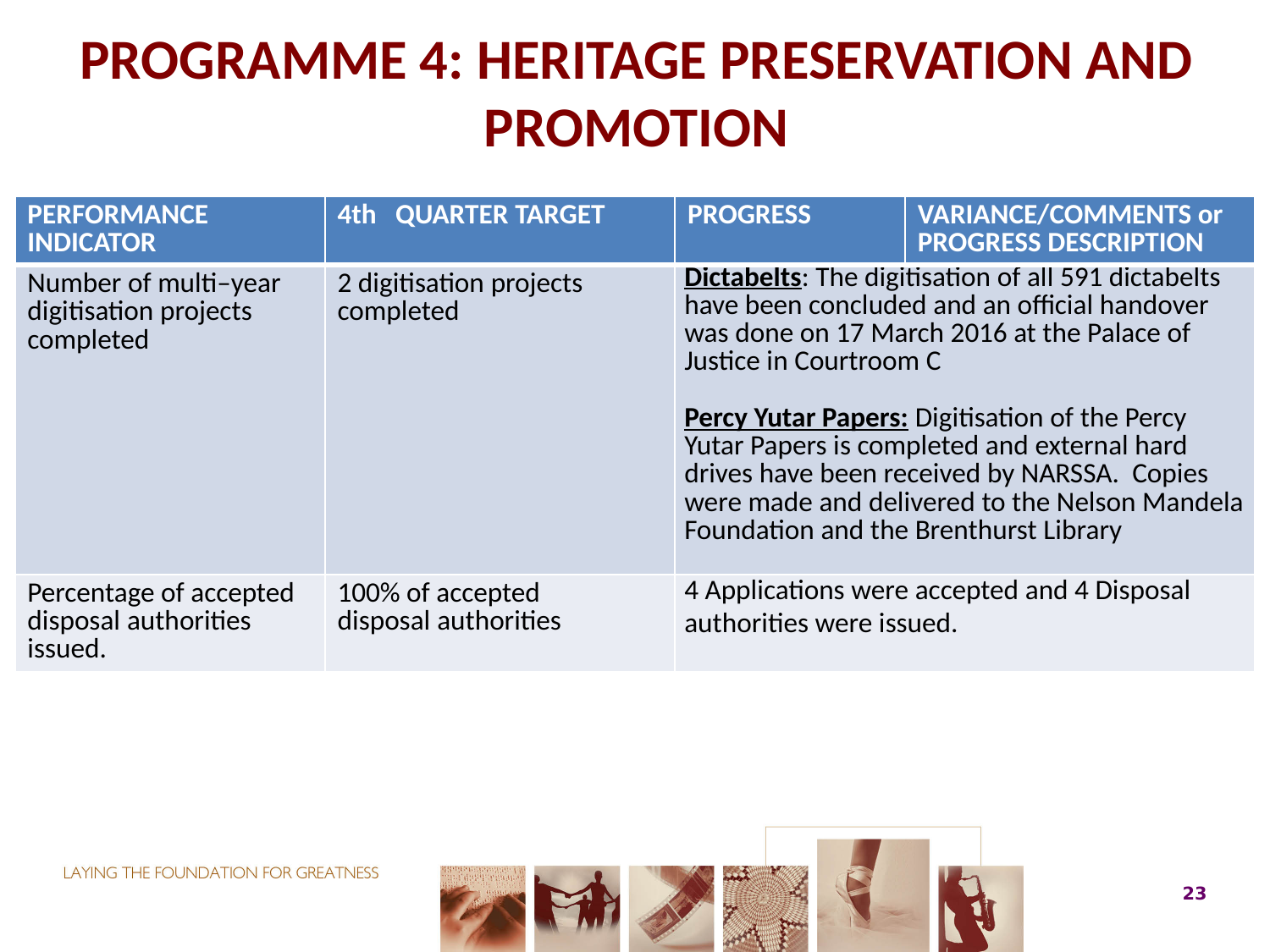

# PROGRAMME 4: HERITAGE PRESERVATION AND PROMOTION
| PERFORMANCE INDICATOR | 4th QUARTER TARGET | PROGRESS | VARIANCE/COMMENTS or PROGRESS DESCRIPTION |
| --- | --- | --- | --- |
| Number of multi–year digitisation projects completed | 2 digitisation projects completed | Dictabelts: The digitisation of all 591 dictabelts have been concluded and an official handover was done on 17 March 2016 at the Palace of Justice in Courtroom C Percy Yutar Papers: Digitisation of the Percy Yutar Papers is completed and external hard drives have been received by NARSSA. Copies were made and delivered to the Nelson Mandela Foundation and the Brenthurst Library |  |
| Percentage of accepted disposal authorities issued. | 100% of accepted disposal authorities | 4 Applications were accepted and 4 Disposal authorities were issued. |  |

23